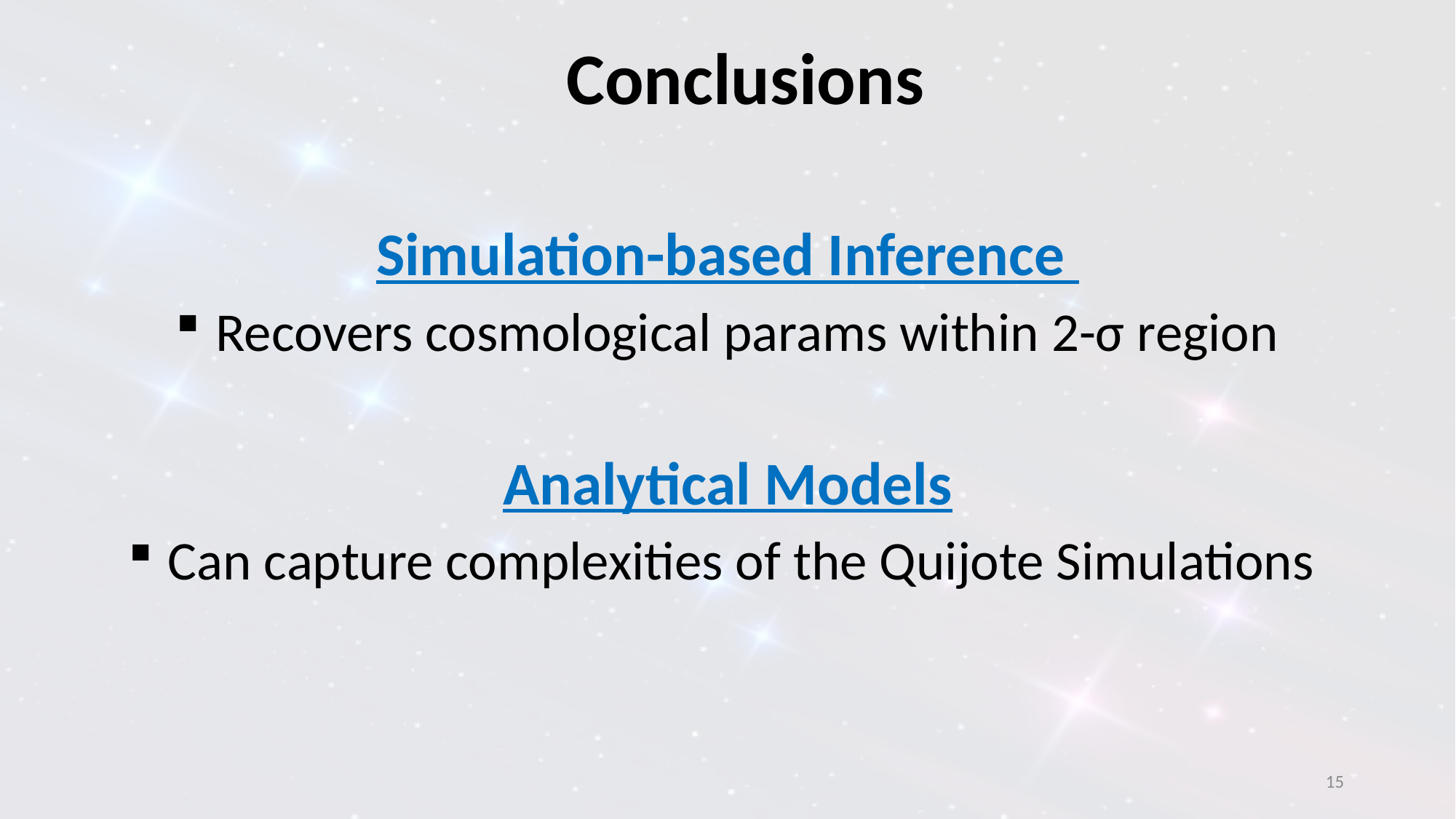

# Conclusions
Simulation-based Inference
 Recovers cosmological params within 2-σ region

Analytical Models
 Can capture complexities of the Quijote Simulations

15